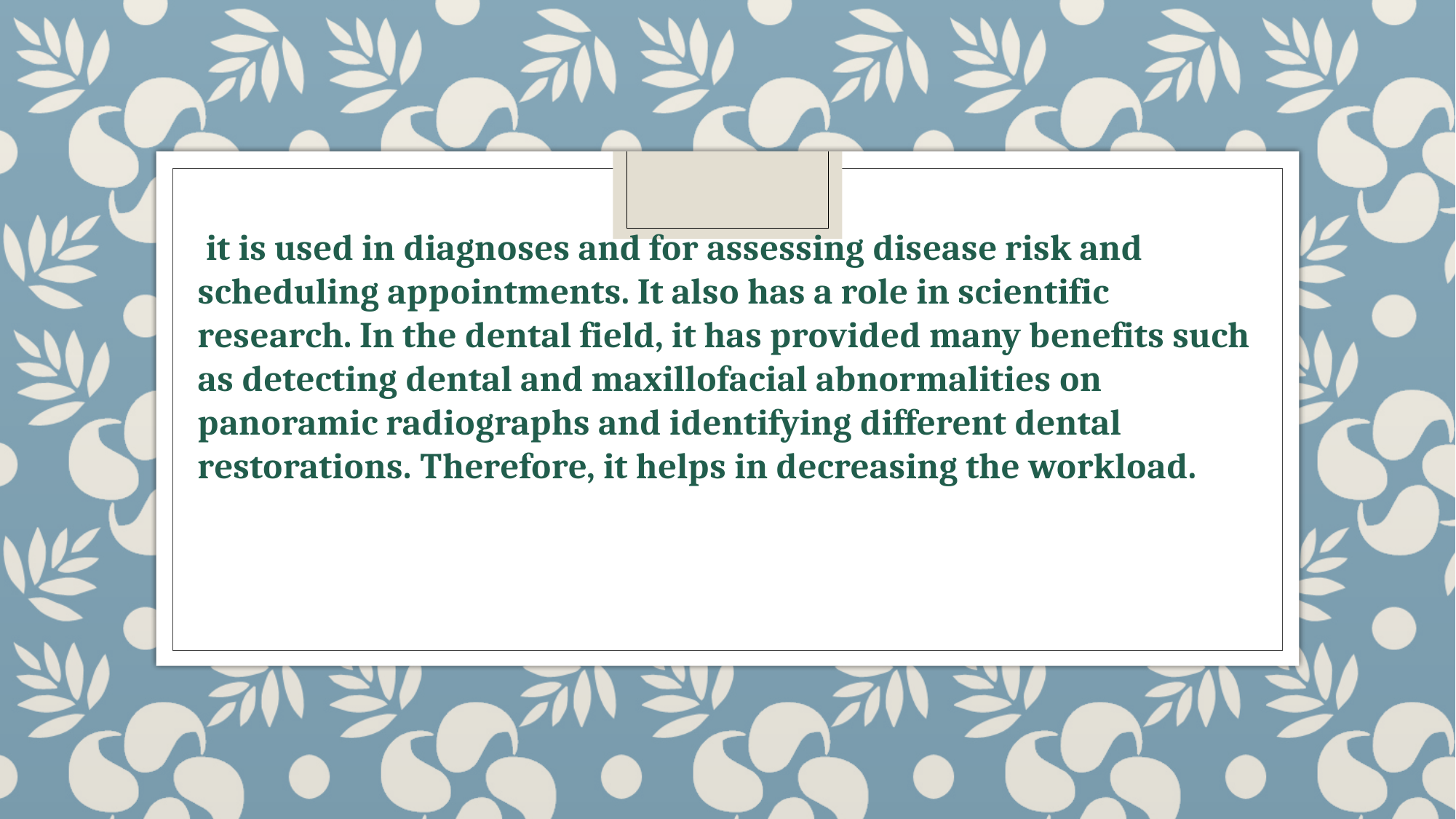

it is used in diagnoses and for assessing disease risk and scheduling appointments. It also has a role in scientific research. In the dental field, it has provided many benefits such as detecting dental and maxillofacial abnormalities on panoramic radiographs and identifying different dental restorations. Therefore, it helps in decreasing the workload.